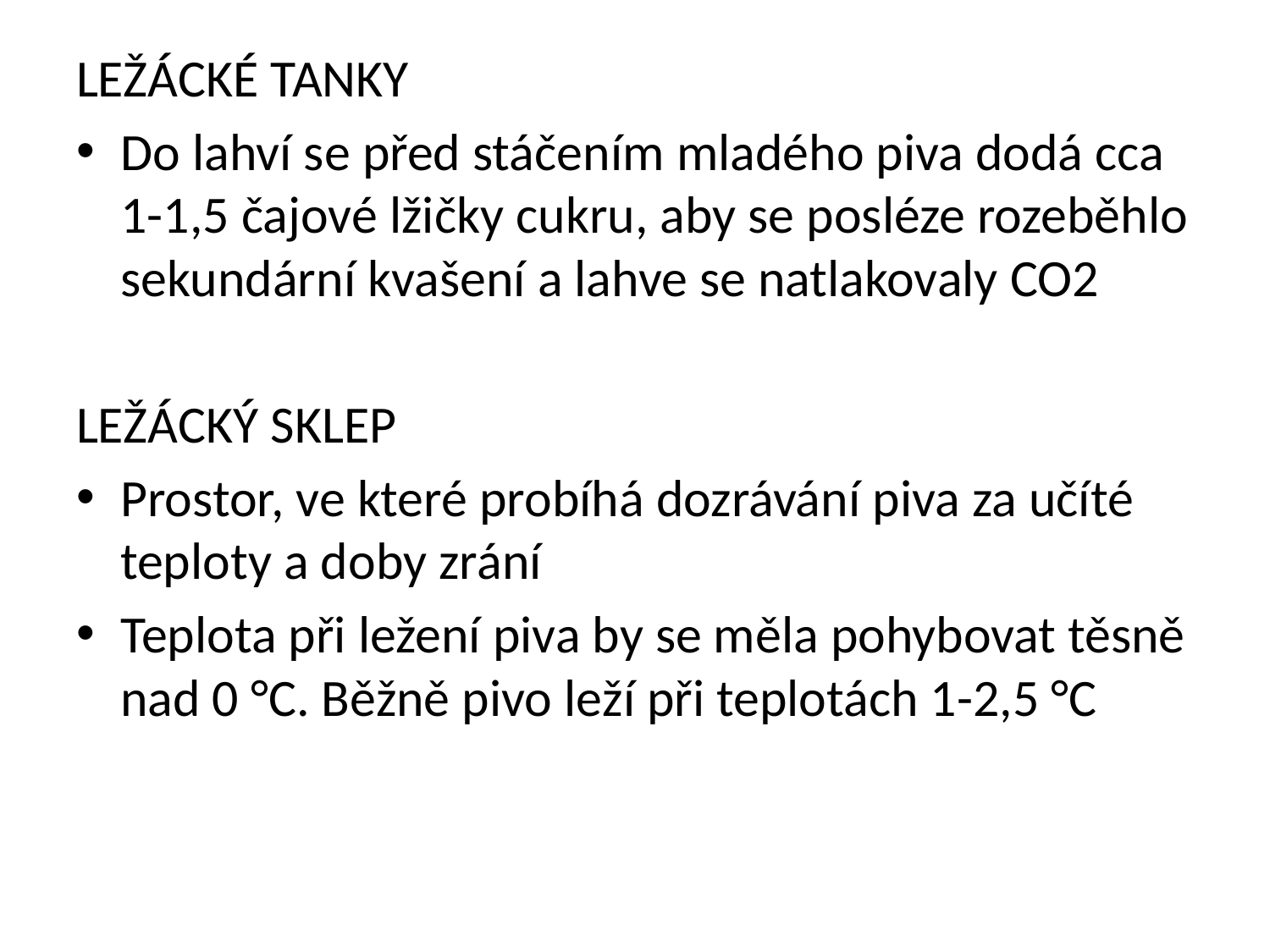

#
LEŽÁCKÉ TANKY
Do lahví se před stáčením mladého piva dodá cca 1-1,5 čajové lžičky cukru, aby se posléze rozeběhlo sekundární kvašení a lahve se natlakovaly CO2

LEŽÁCKÝ SKLEP
Prostor, ve které probíhá dozrávání piva za učíté teploty a doby zrání
Teplota při ležení piva by se měla pohybovat těsně nad 0 °C. Běžně pivo leží při teplotách 1-2,5 °C